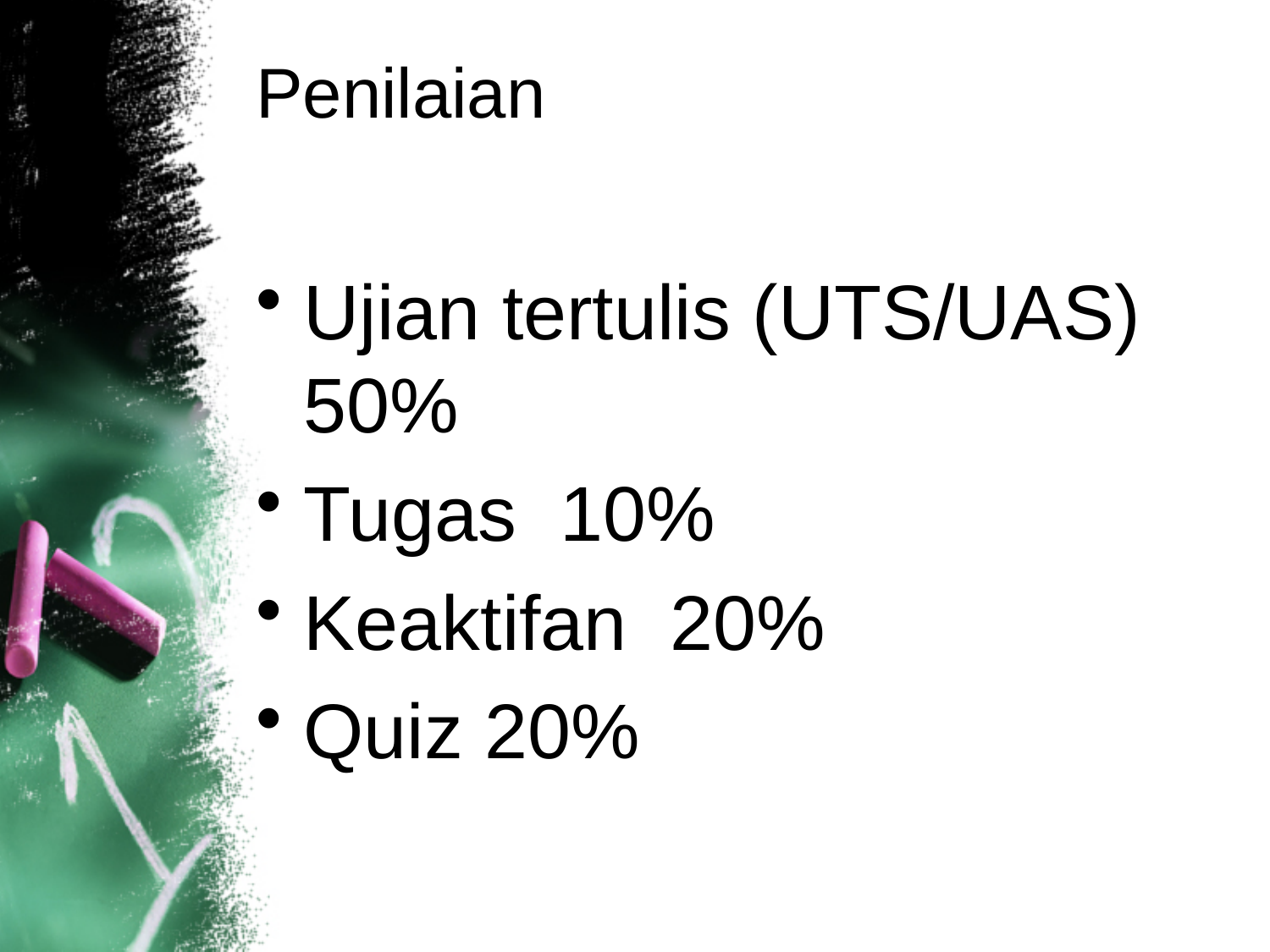

# Penilaian
Ujian tertulis (UTS/UAS)  50%
Tugas  10%
Keaktifan  20%
Quiz 20%